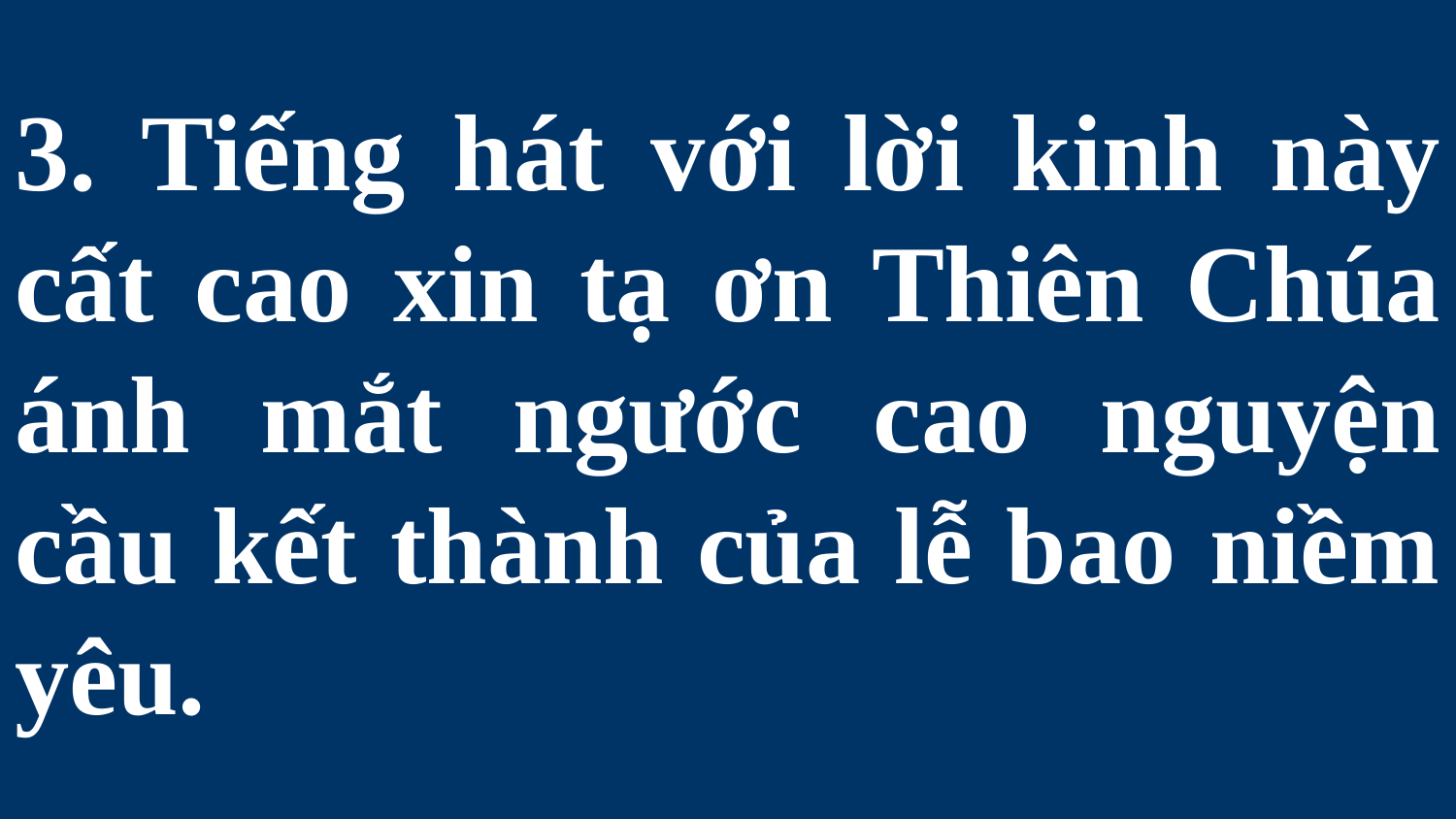

# 3. Tiếng hát với lời kinh này cất cao xin tạ ơn Thiên Chúa ánh mắt ngước cao nguyện cầu kết thành của lễ bao niềm yêu.